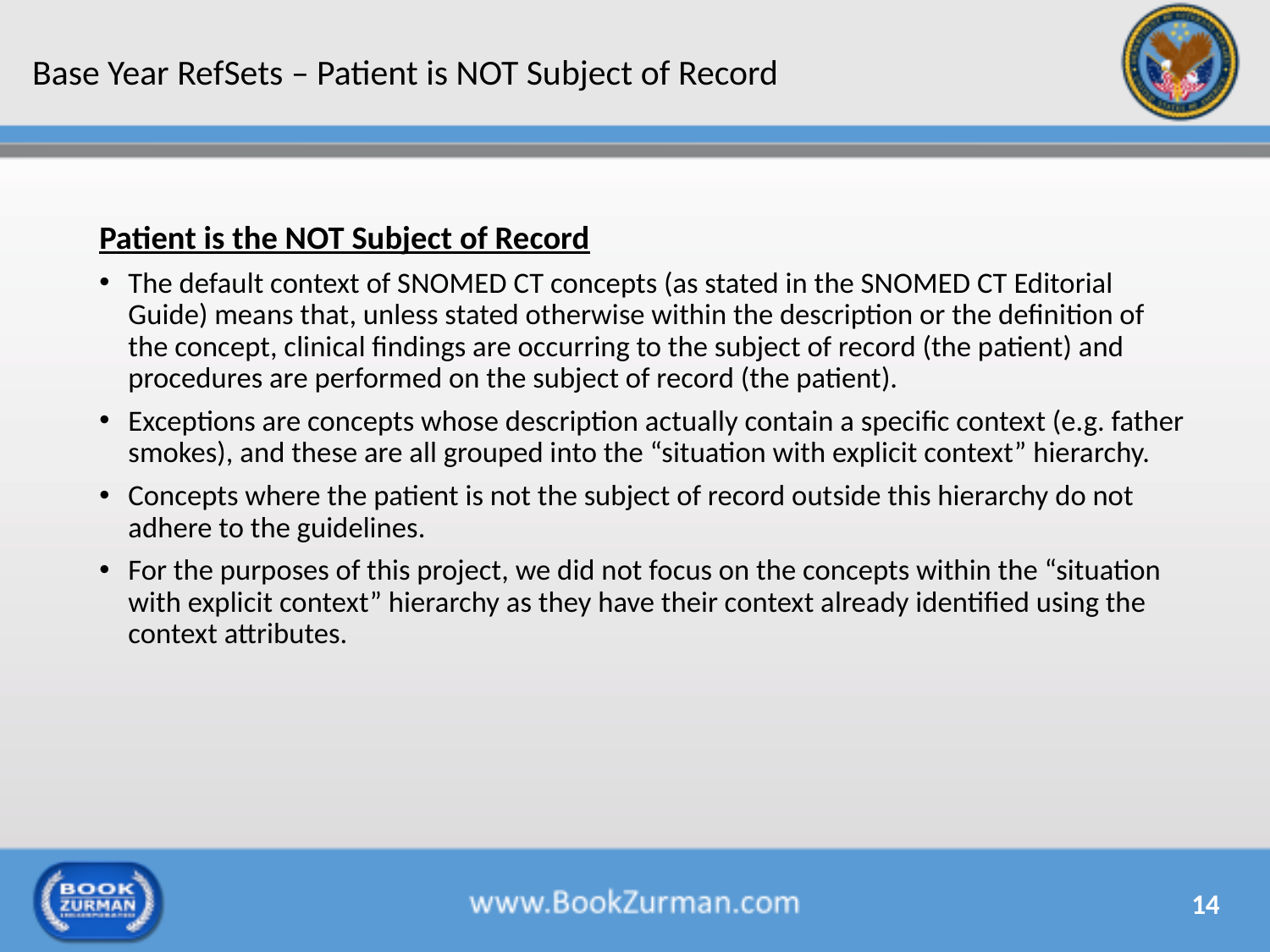

# Base Year RefSets – Patient is NOT Subject of Record
Patient is the NOT Subject of Record
The default context of SNOMED CT concepts (as stated in the SNOMED CT Editorial Guide) means that, unless stated otherwise within the description or the definition of the concept, clinical findings are occurring to the subject of record (the patient) and procedures are performed on the subject of record (the patient).
Exceptions are concepts whose description actually contain a specific context (e.g. father smokes), and these are all grouped into the “situation with explicit context” hierarchy.
Concepts where the patient is not the subject of record outside this hierarchy do not adhere to the guidelines.
For the purposes of this project, we did not focus on the concepts within the “situation with explicit context” hierarchy as they have their context already identified using the context attributes.

14